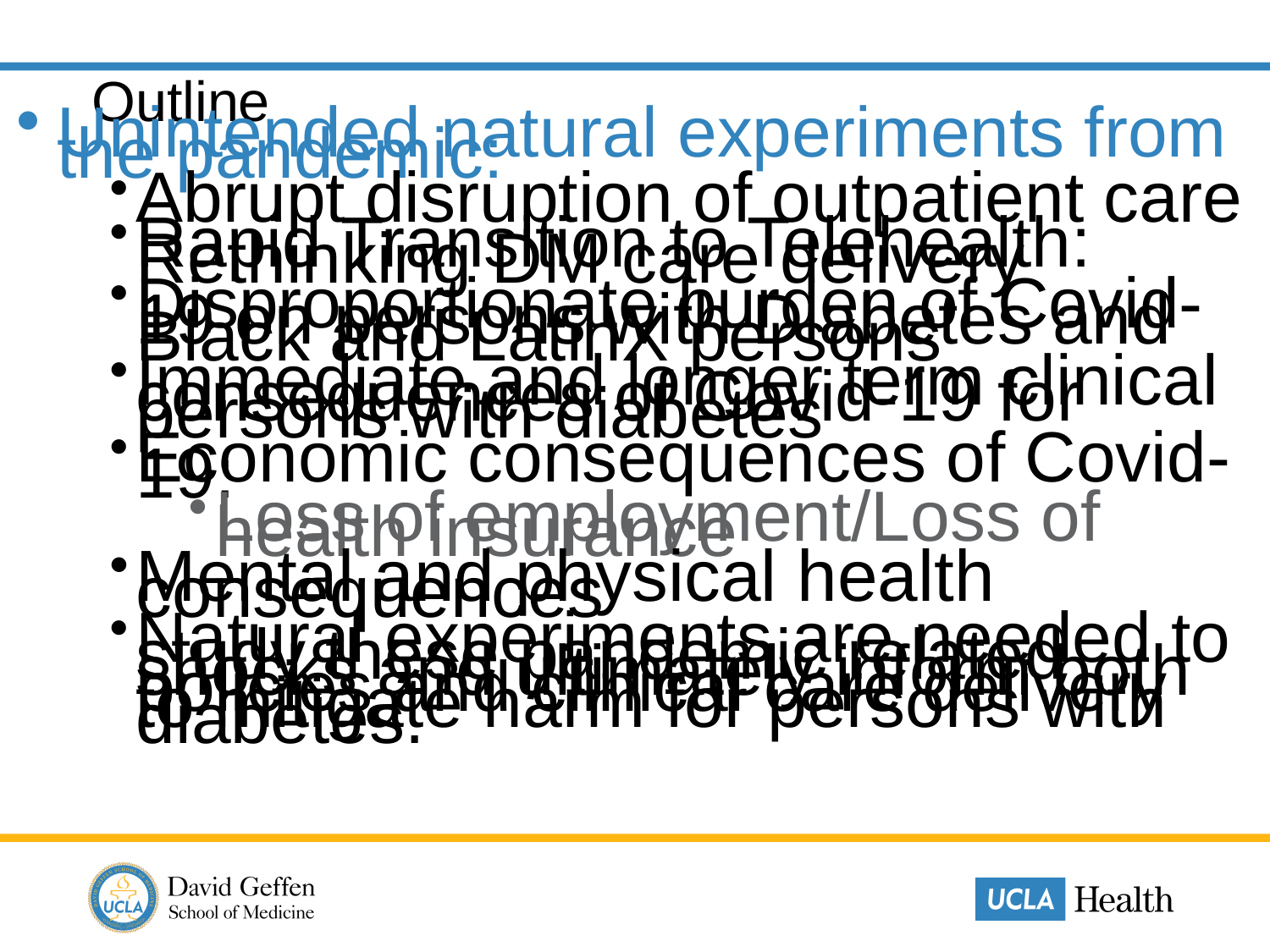

# Outline
Unintended natural experiments from the pandemic:
Abrupt disruption of outpatient care
Rapid Transition to Telehealth: Rethinking DM care delivery
Disproportionate burden of Covid-19 on persons with Diabetes and Black and LatinX persons
Immediate and longer term clinical consequences of Covid-19 for persons with diabetes
Economic consequences of Covid-19:
Loss of employment/Loss of health insurance
Mental and physical health consequences
Natural experiments are needed to study these pandemic related shocks and ultimately inform both policies and clinical care delivery to mitigate harm for persons with diabetes.